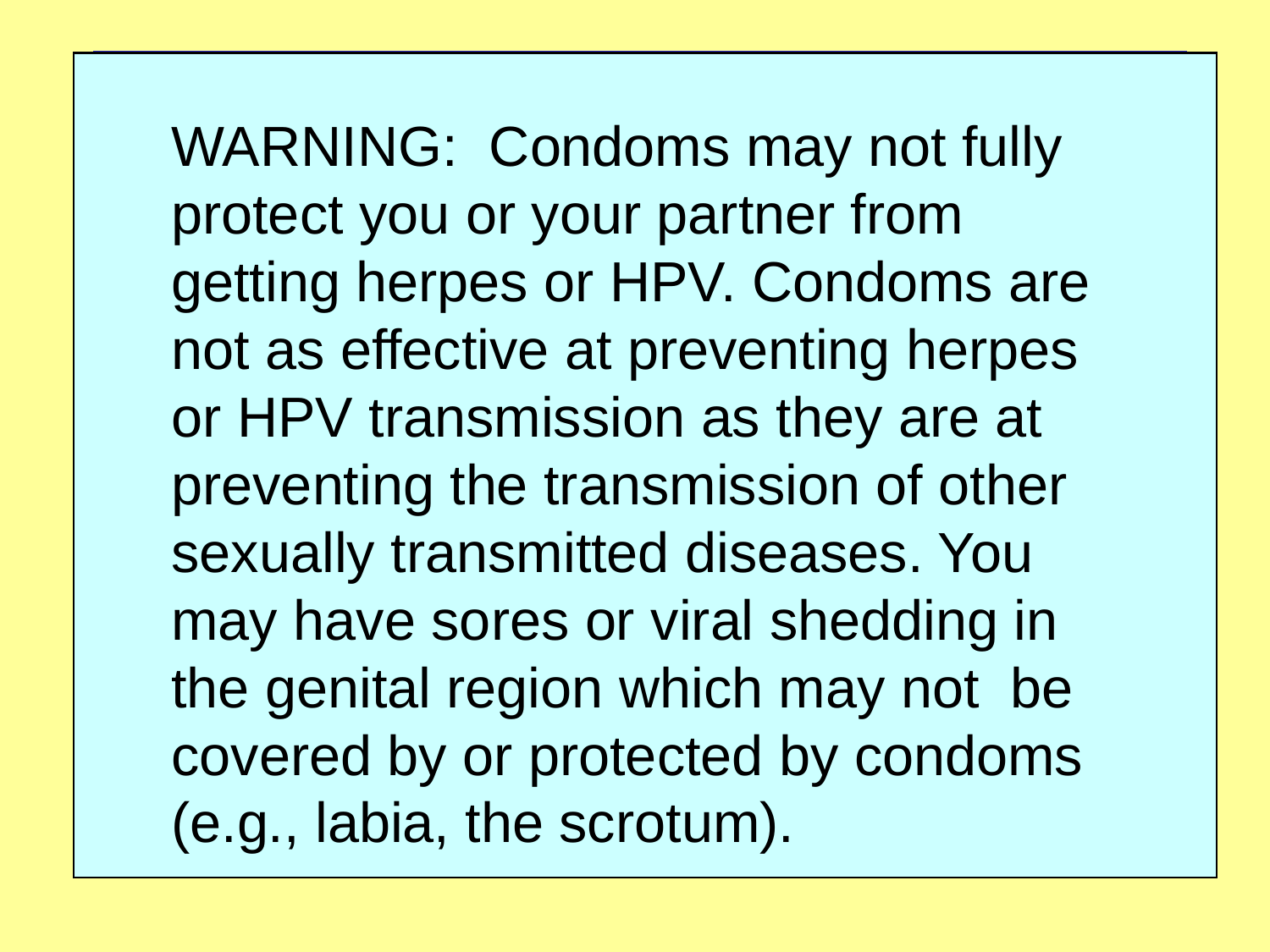

WARNING:  Condoms may not fully protect you or your partner from getting herpes or HPV. Condoms are not as effective at preventing herpes or HPV transmission as they are at preventing the transmission of other sexually transmitted diseases. You may have sores or viral shedding in the genital region which may not  be covered by or protected by condoms (e.g., labia, the scrotum).
# Prevention
Abstinence
Mutual monogamy with uninfected partner
Limited sexual contact (non-penetrative)
Condoms - correct and consistent use
Reduce number of sexual partners
Talk with new partners about risk reduction
Tx of curable STDs, regular PAP test, vaccinate
Avoid sex if you have symptoms of an STD
Notify recent partners if you have an STD